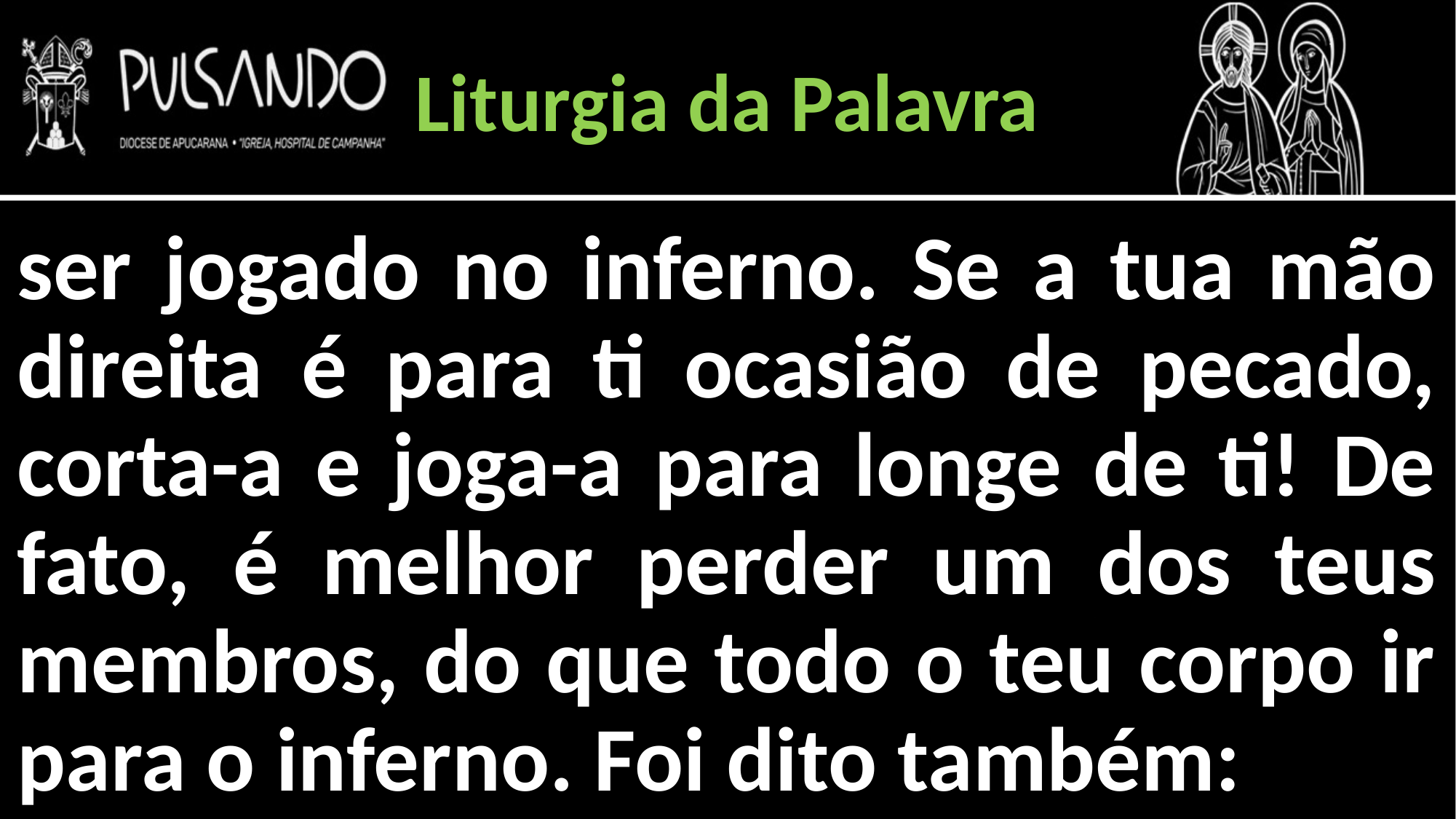

Liturgia da Palavra
ser jogado no inferno. Se a tua mão direita é para ti ocasião de pecado, corta-a e joga-a para longe de ti! De fato, é melhor perder um dos teus membros, do que todo o teu corpo ir para o inferno. Foi dito também: